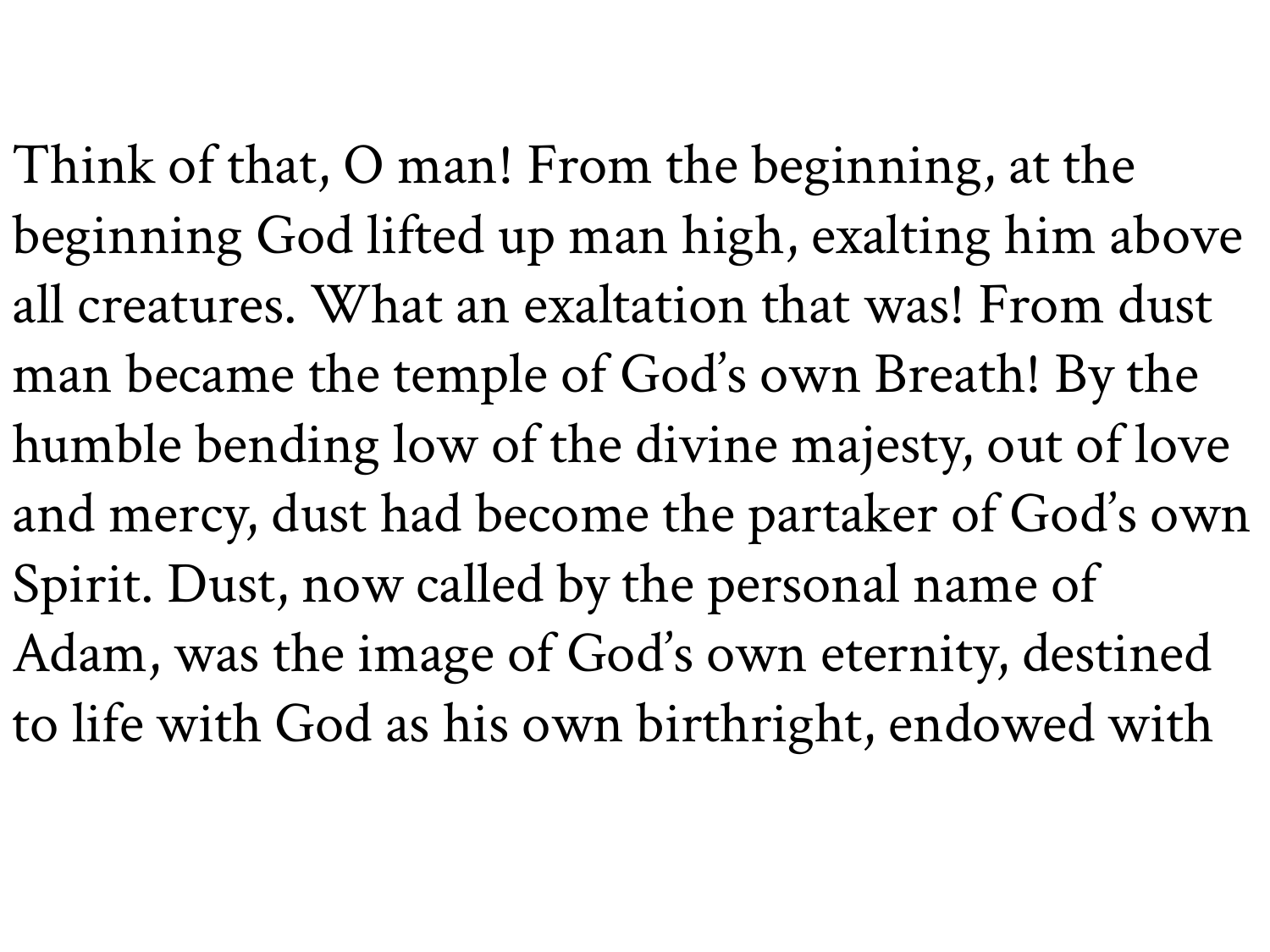

Think of that, O man! From the beginning, at the beginning God lifted up man high, exalting him above all creatures. What an exaltation that was! From dust man became the temple of God’s own Breath! By the humble bending low of the divine majesty, out of love and mercy, dust had become the partaker of God’s own Spirit. Dust, now called by the personal name of Adam, was the image of God’s own eternity, destined to life with God as his own birthright, endowed with